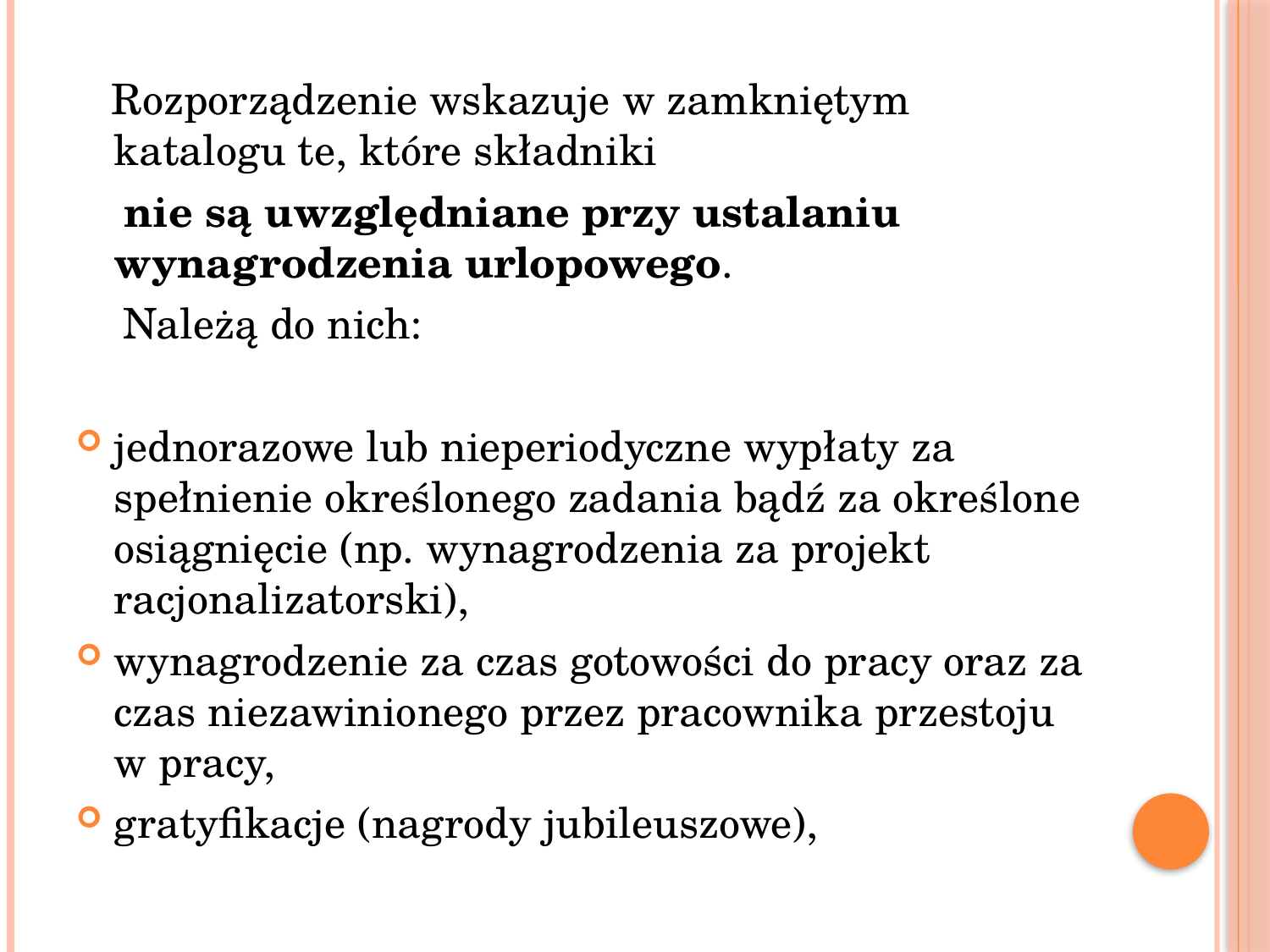

Rozporządzenie wskazuje w zamkniętym katalogu te, które składniki
    nie są uwzględniane przy ustalaniu wynagrodzenia urlopowego.
    Należą do nich:

jednorazowe lub nieperiodyczne wypłaty za spełnienie określonego zadania bądź za określone osiągnięcie (np. wynagrodzenia za projekt racjonalizatorski),
wynagrodzenie za czas gotowości do pracy oraz za czas niezawinionego przez pracownika przestoju w pracy,
gratyfikacje (nagrody jubileuszowe),